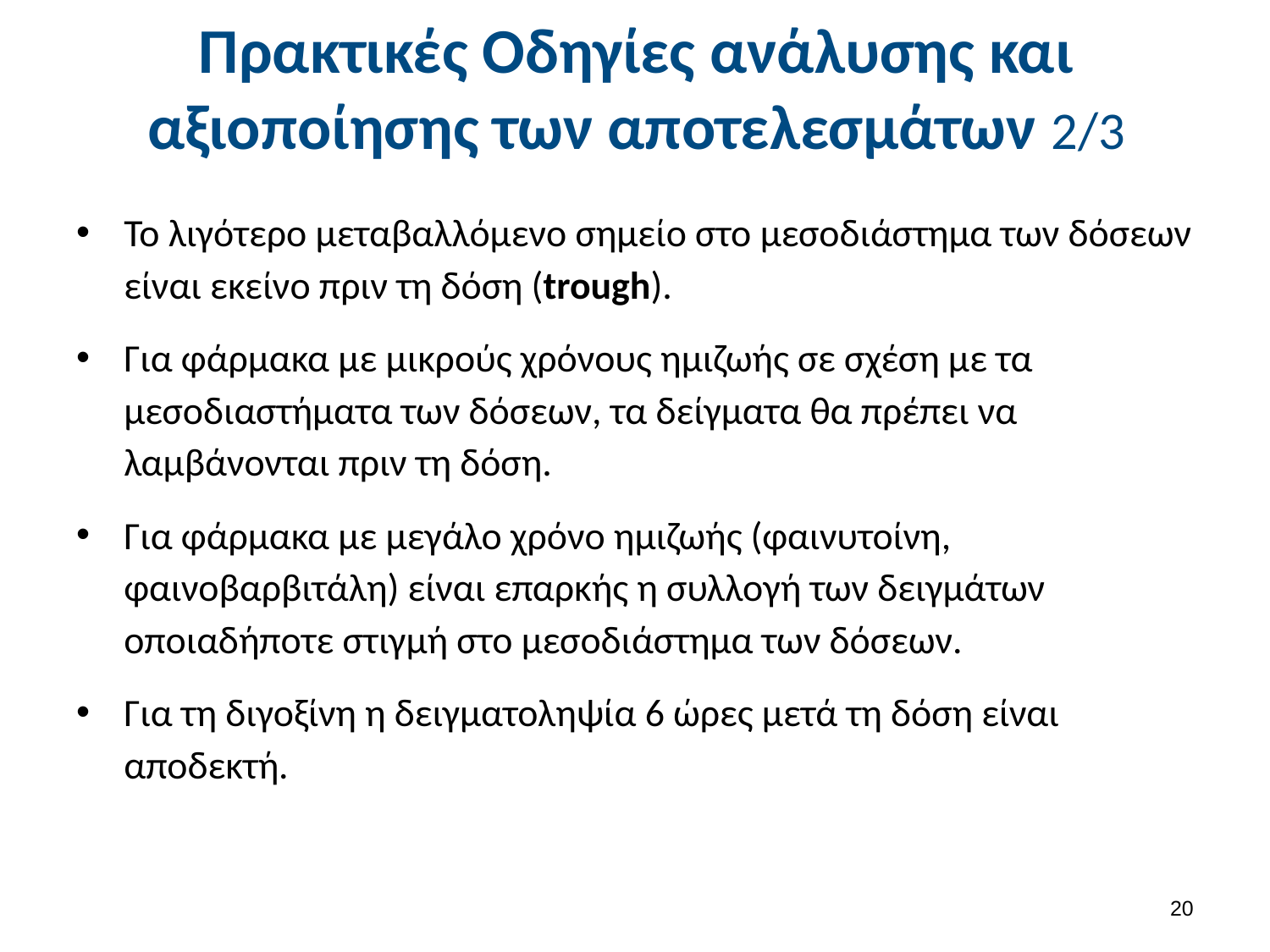

# Πρακτικές Οδηγίες ανάλυσης και αξιοποίησης των αποτελεσμάτων 2/3
Το λιγότερο μεταβαλλόμενο σημείο στο μεσοδιάστημα των δόσεων είναι εκείνο πριν τη δόση (trough).
Για φάρμακα με μικρούς χρόνους ημιζωής σε σχέση με τα μεσοδιαστήματα των δόσεων, τα δείγματα θα πρέπει να λαμβάνονται πριν τη δόση.
Για φάρμακα με μεγάλο χρόνο ημιζωής (φαινυτοίνη, φαινοβαρβιτάλη) είναι επαρκής η συλλογή των δειγμάτων οποιαδήποτε στιγμή στο μεσοδιάστημα των δόσεων.
Για τη διγοξίνη η δειγματοληψία 6 ώρες μετά τη δόση είναι αποδεκτή.
20